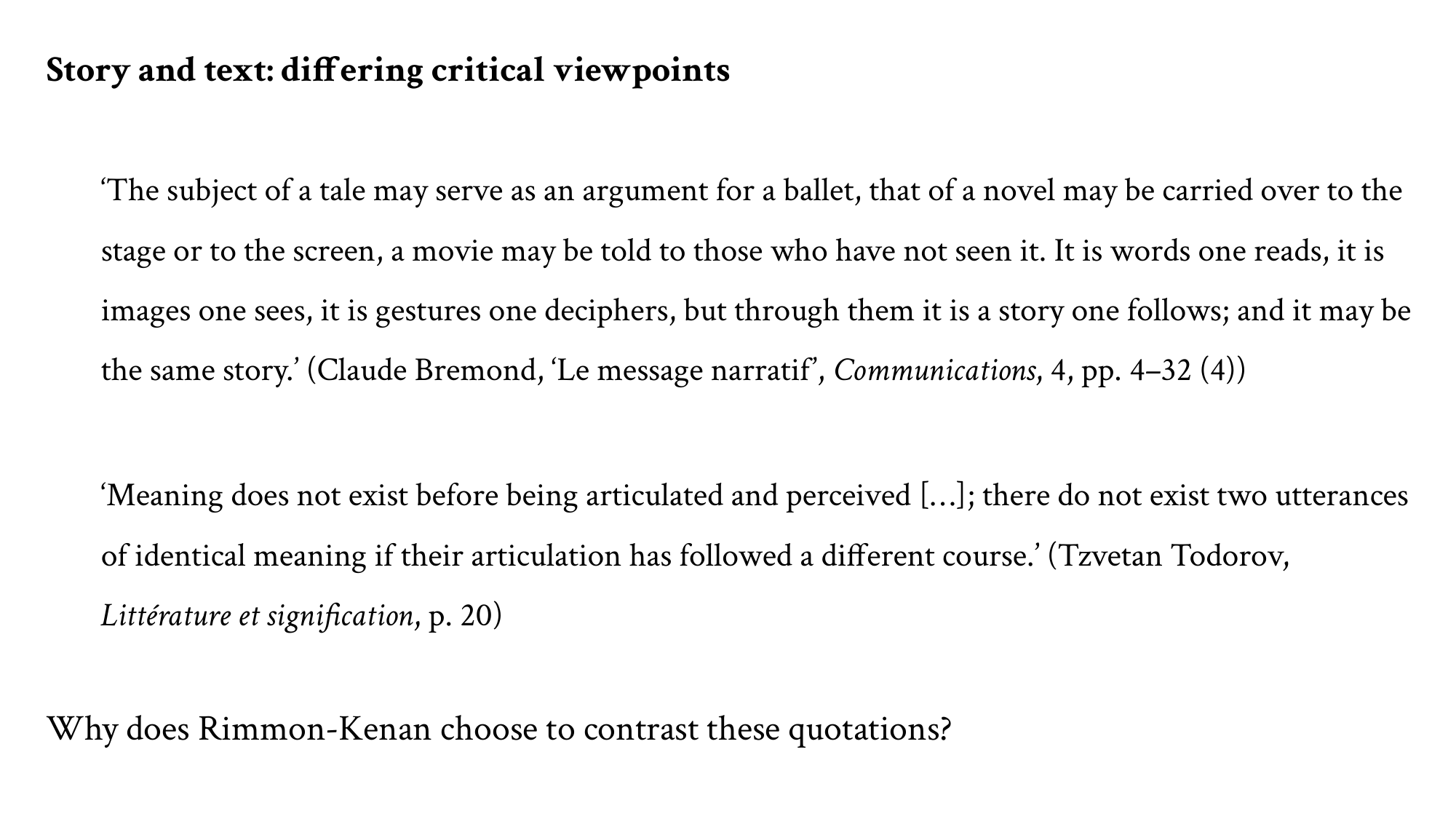

Story and text: differing critical viewpoints

‘The subject of a tale may serve as an argument for a ballet, that of a novel may be carried over to the stage or to the screen, a movie may be told to those who have not seen it. It is words one reads, it is images one sees, it is gestures one deciphers, but through them it is a story one follows; and it may be the same story.’ (Claude Bremond, ‘Le message narratif’, Communications, 4, pp. 4­–32 (4))

‘Meaning does not exist before being articulated and perceived […]; there do not exist two utterances of identical meaning if their articulation has followed a different course.’ (Tzvetan Todorov, Littérature et signification, p. 20)

Why does Rimmon-Kenan choose to contrast these quotations?